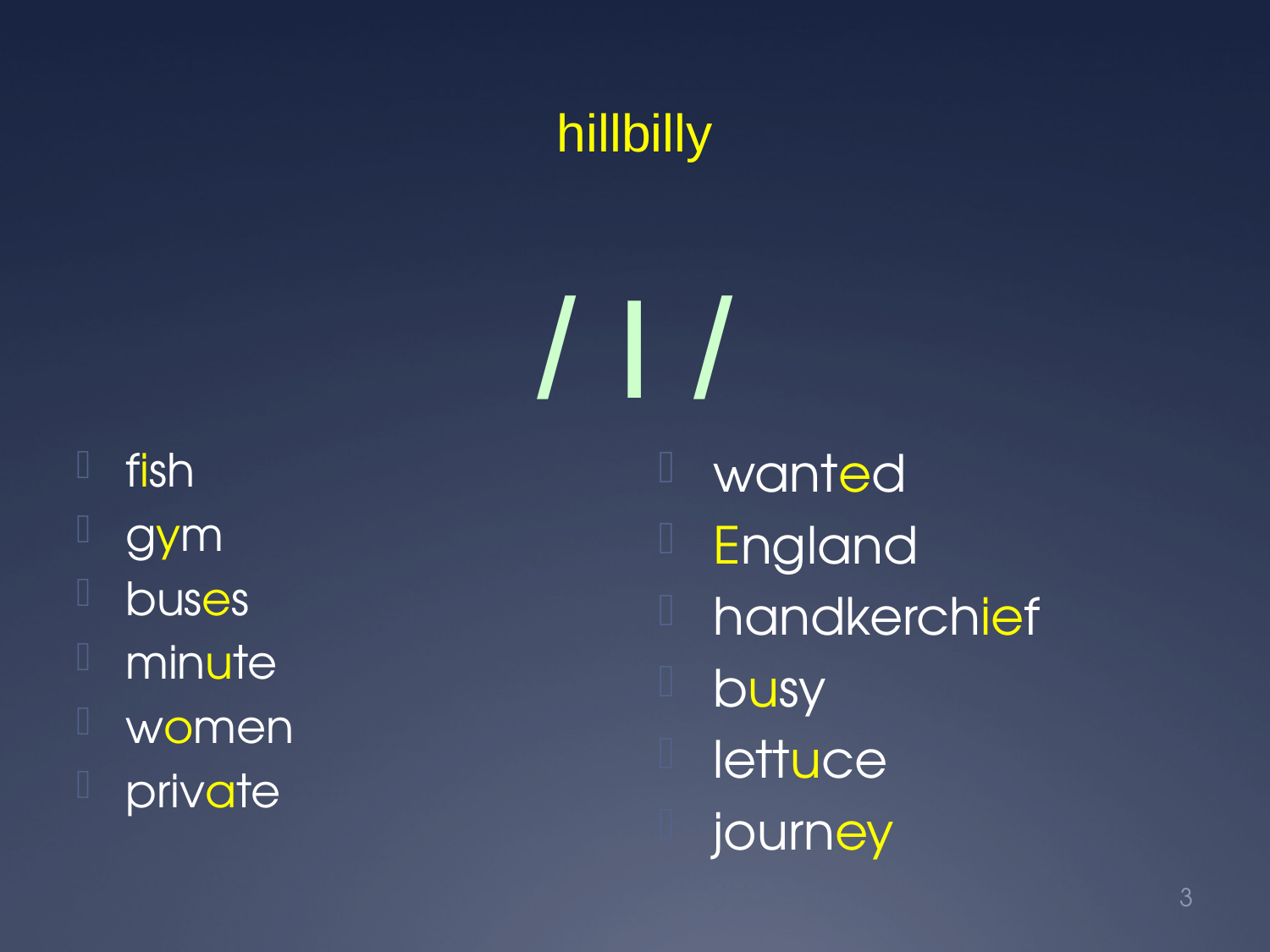

# hillbilly
/ I /
wanted
England
handkerchief
busy
lettuce
journey

fish
gym
buses
minute
women
private

3